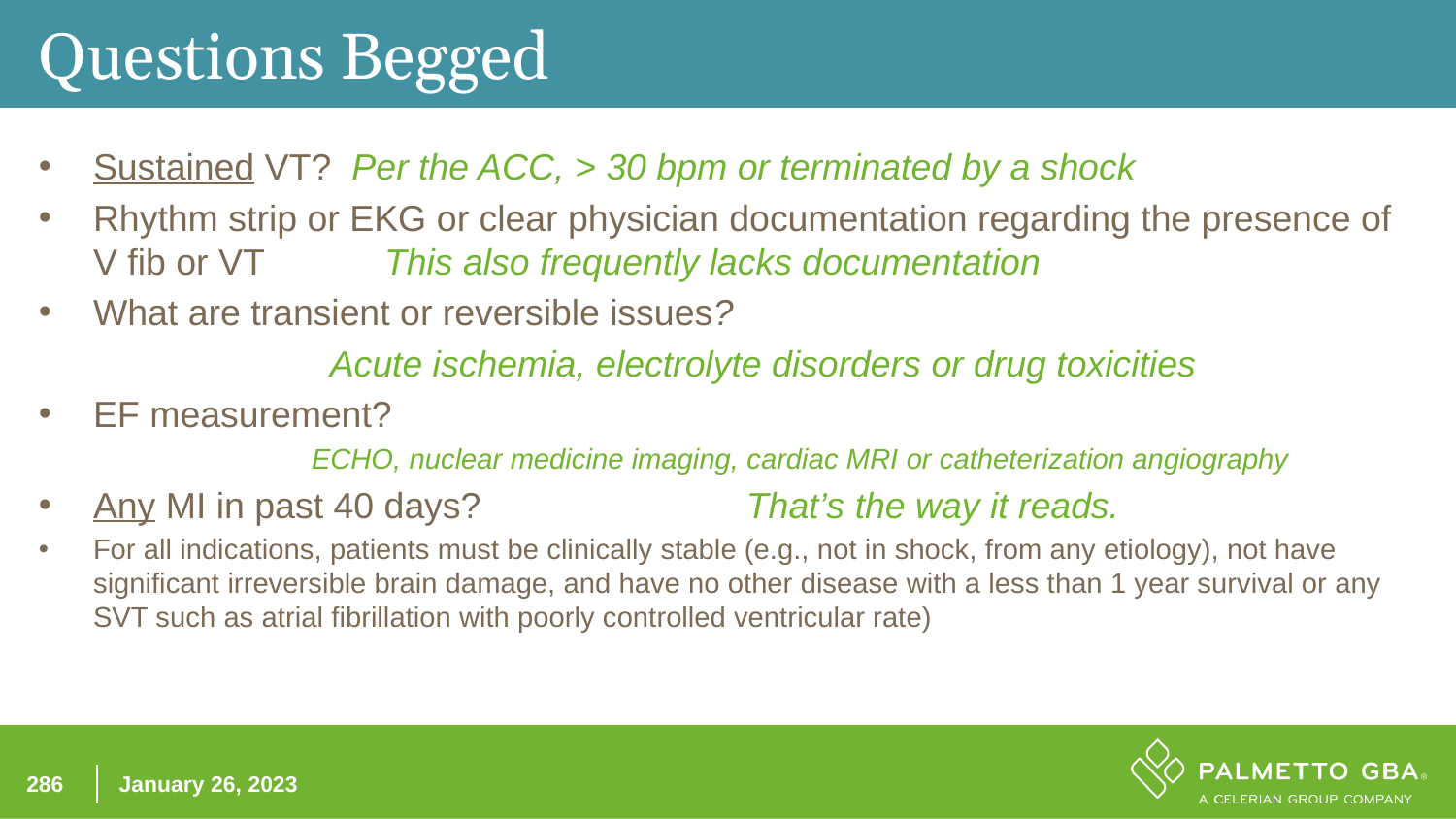

Questions Begged
Sustained VT?  Per the ACC, > 30 bpm or terminated by a shock
Rhythm strip or EKG or clear physician documentation regarding the presence of V fib or VT	This also frequently lacks documentation
What are transient or reversible issues?
		Acute ischemia, electrolyte disorders or drug toxicities
EF measurement?
ECHO, nuclear medicine imaging, cardiac MRI or catheterization angiography
Any MI in past 40 days?                          That’s the way it reads.
For all indications, patients must be clinically stable (e.g., not in shock, from any etiology), not have significant irreversible brain damage, and have no other disease with a less than 1 year survival or any SVT such as atrial fibrillation with poorly controlled ventricular rate)